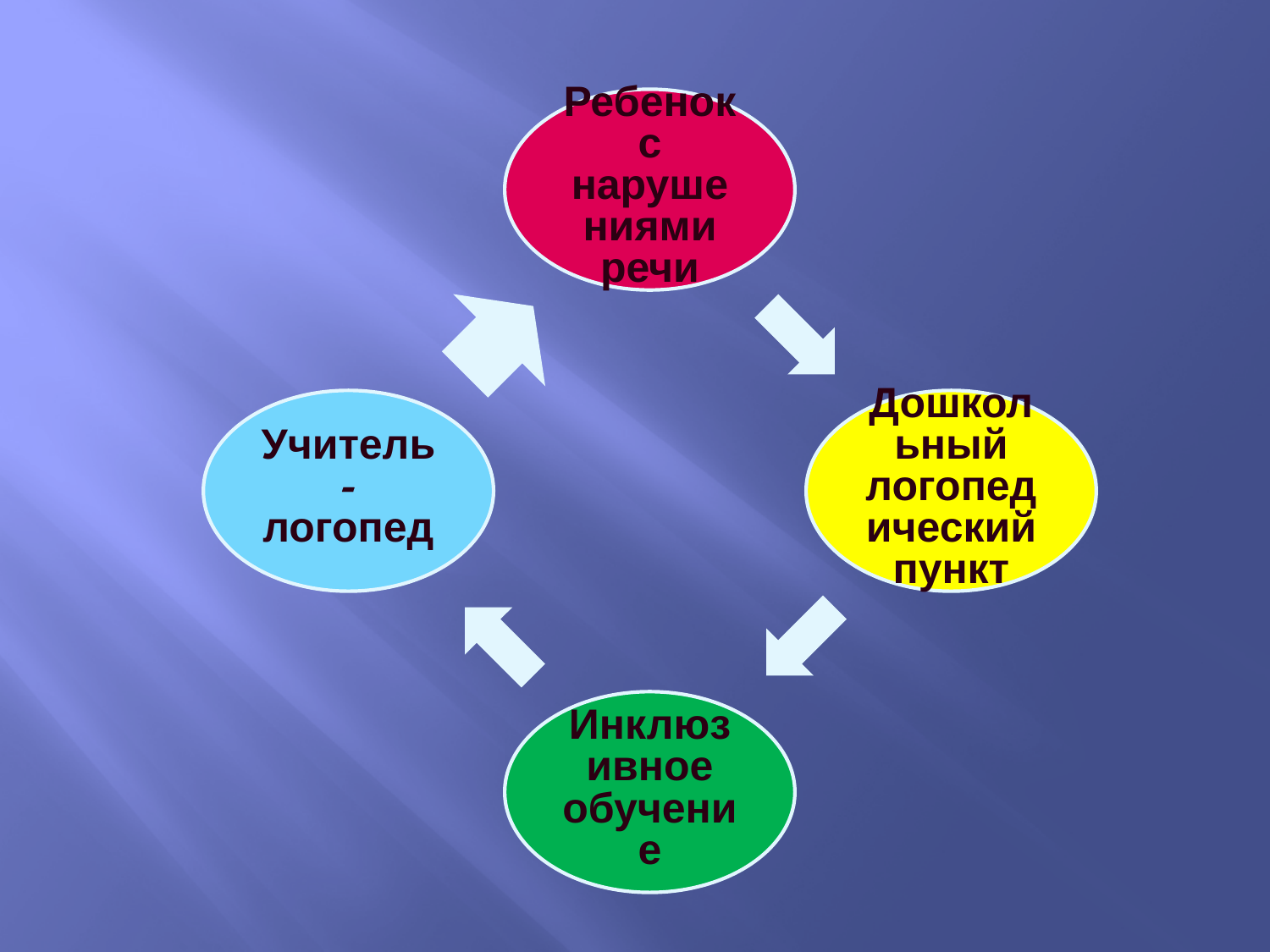

Дошкольный логопедический пункт
Инклюзивное обучение
Учитель - логопед
Ребенок с нарушениями речи